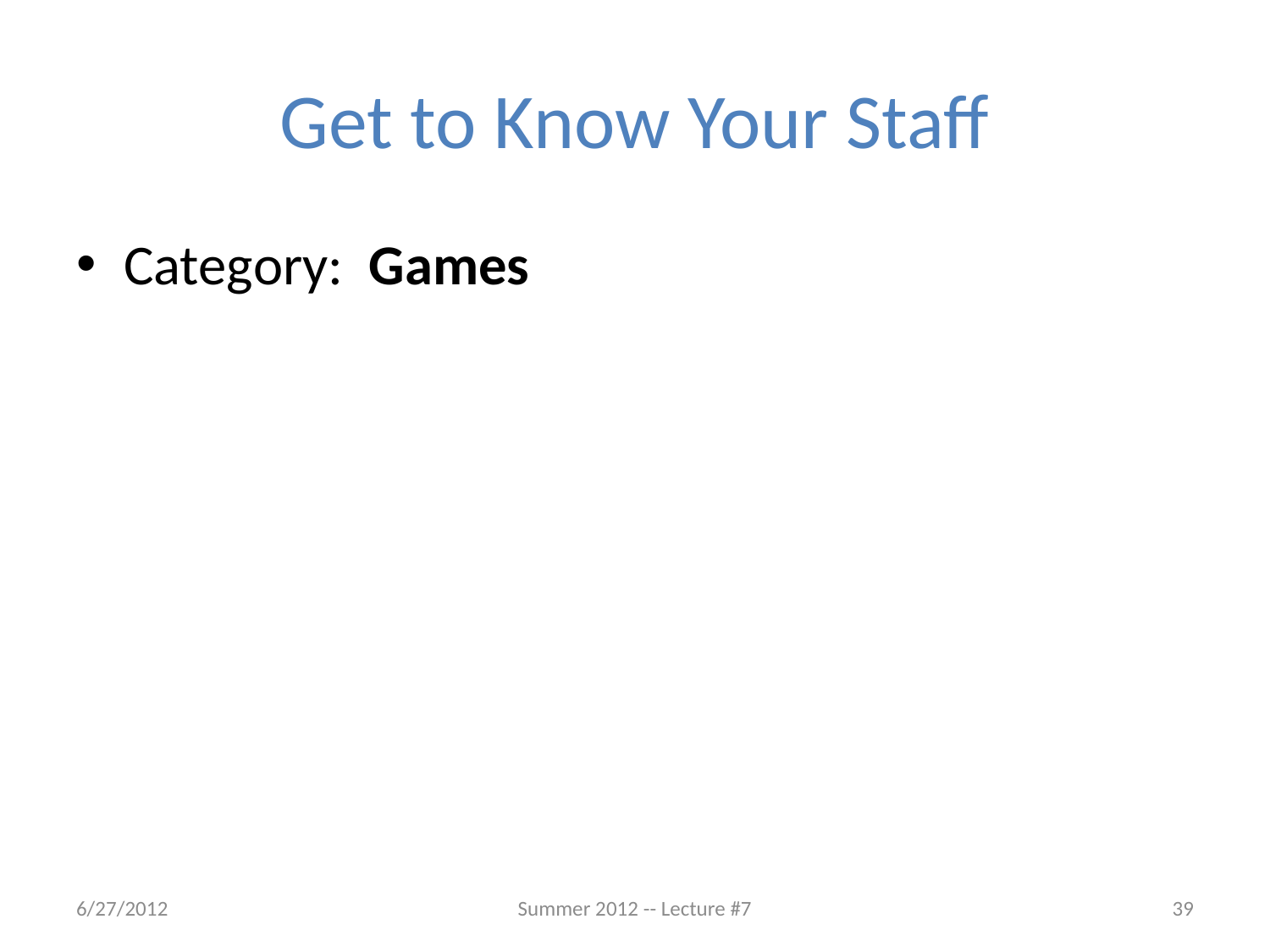

# Get to Know Your Staff
Category:  Games
6/27/2012
Summer 2012 -- Lecture #7
39